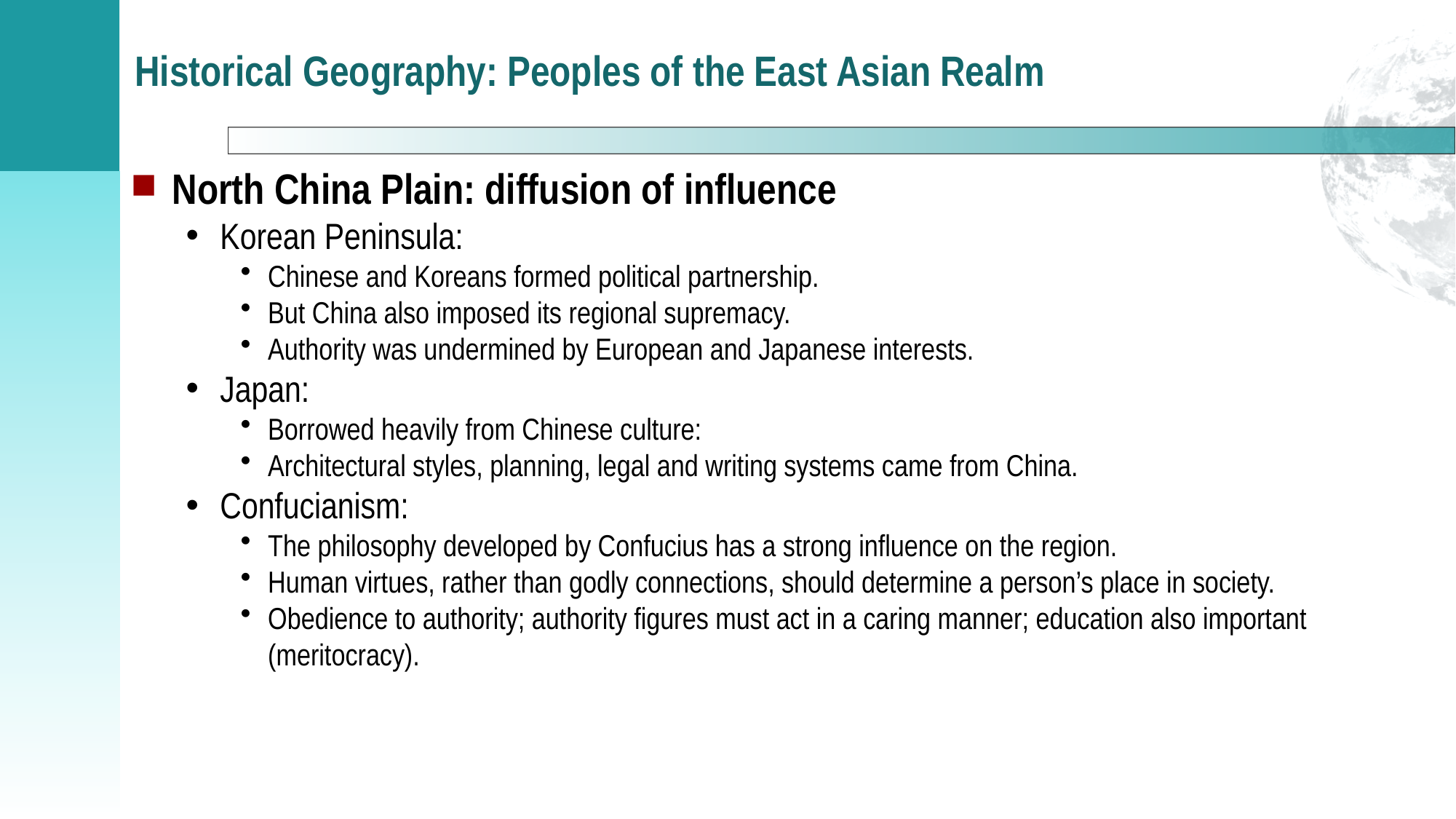

# Historical Geography: Peoples of the East Asian Realm
North China Plain: diffusion of influence
Korean Peninsula:
Chinese and Koreans formed political partnership.
But China also imposed its regional supremacy.
Authority was undermined by European and Japanese interests.
Japan:
Borrowed heavily from Chinese culture:
Architectural styles, planning, legal and writing systems came from China.
Confucianism:
The philosophy developed by Confucius has a strong influence on the region.
Human virtues, rather than godly connections, should determine a person’s place in society.
Obedience to authority; authority figures must act in a caring manner; education also important (meritocracy).